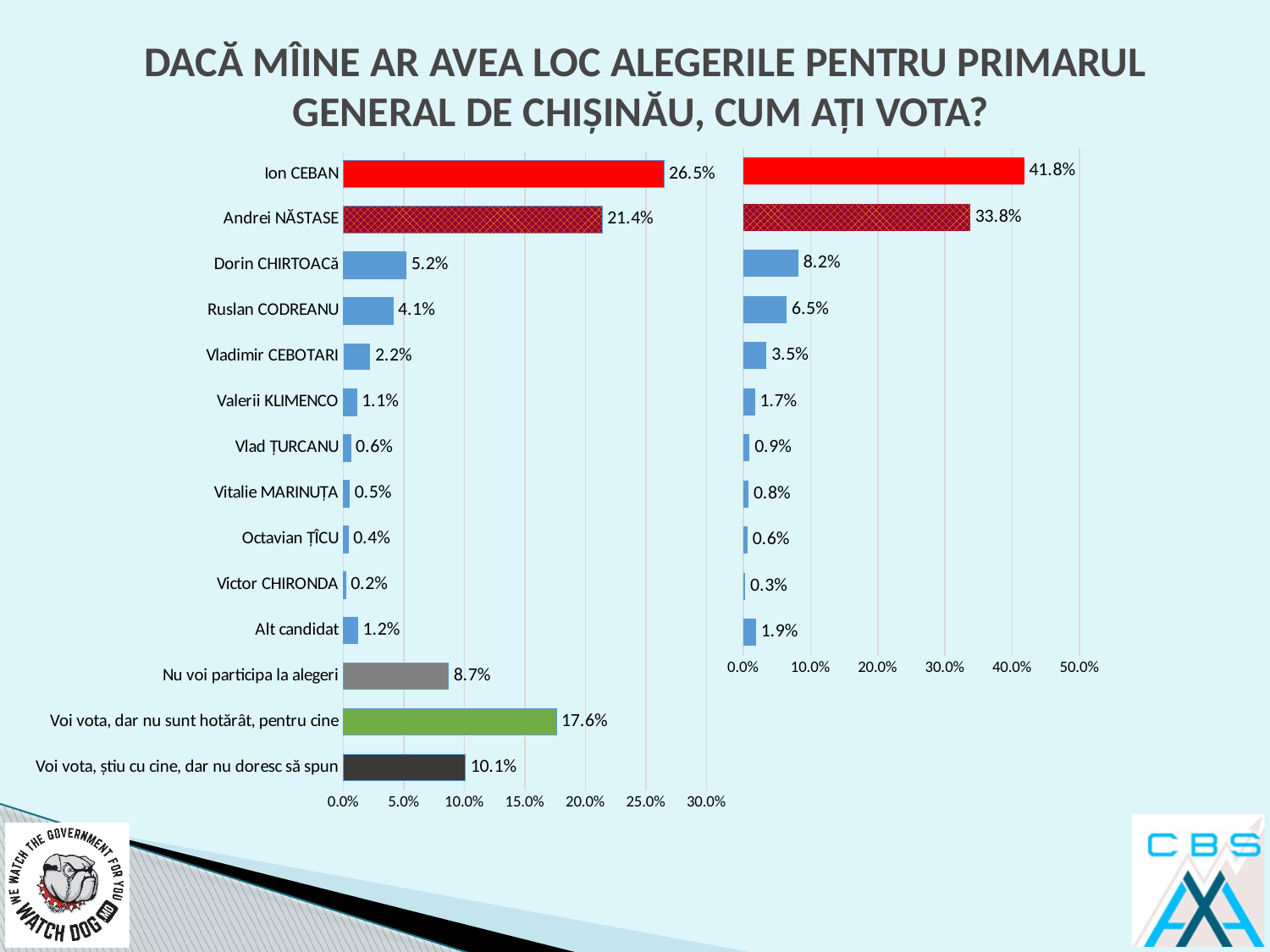

# DACĂ MÎINE AR AVEA LOC ALEGERILE PENTRU PRIMARUL GENERAL DE CHIŞINĂU, CUM AŢI VOTA?

### Chart

| Category |  |
|---|---|
| Alt candidat | 0.01892744479495268 |
| Victor CHIRONDA | 0.003154574132492114 |
| Octavian ȚÎCU | 0.006309148264984228 |
| Vitalie MARINUȚA | 0.007886435331230283 |
| Vlad ȚURCANU | 0.00946372239747634 |
| Valerii KLIMENCO | 0.017350157728706624 |
| Vladimir CEBOTARI | 0.03470031545741325 |
| Ruslan CODREANU | 0.06466876971608834 |
| Dorin CHIRTOACă | 0.08201892744479496 |
| Andrei NĂSTASE | 0.33753943217665616 |
| Ion CEBAN | 0.41798107255520506 |

### Chart

| Category |  |
|---|---|
| Voi vota, știu cu cine, dar nu doresc să spun | 0.101 |
| Voi vota, dar nu sunt hotărât, pentru cine | 0.176 |
| Nu voi participa la alegeri | 0.087 |
| Alt candidat | 0.012 |
| Victor CHIRONDA | 0.002 |
| Octavian ȚÎCU | 0.004 |
| Vitalie MARINUȚA | 0.005 |
| Vlad ȚURCANU | 0.006 |
| Valerii KLIMENCO | 0.011 |
| Vladimir CEBOTARI | 0.022 |
| Ruslan CODREANU | 0.041 |
| Dorin CHIRTOACă | 0.052 |
| Andrei NĂSTASE | 0.214 |
| Ion CEBAN | 0.265 |